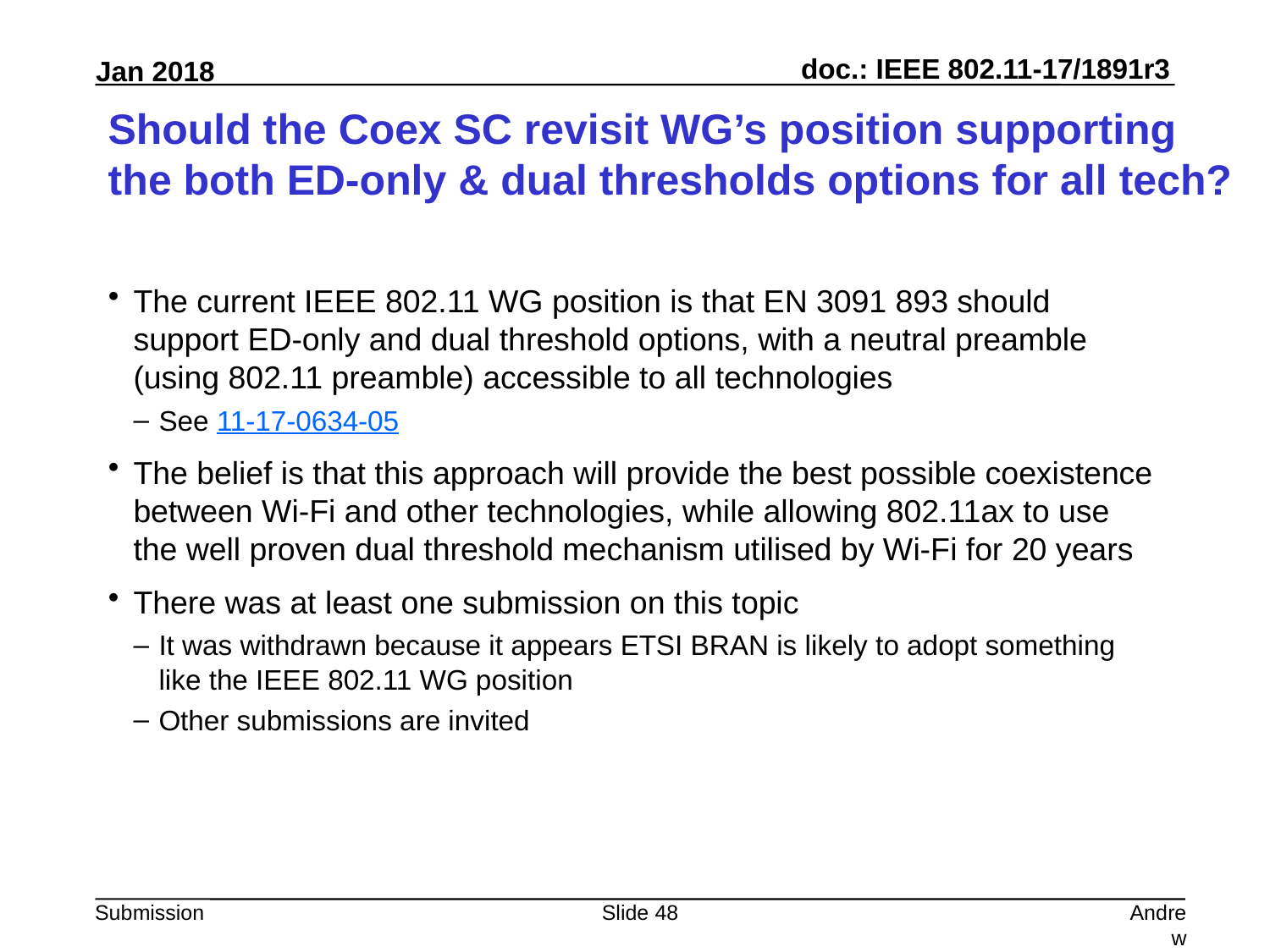

# Should the Coex SC revisit WG’s position supporting the both ED-only & dual thresholds options for all tech?
The current IEEE 802.11 WG position is that EN 3091 893 should support ED-only and dual threshold options, with a neutral preamble (using 802.11 preamble) accessible to all technologies
See 11-17-0634-05
The belief is that this approach will provide the best possible coexistence between Wi-Fi and other technologies, while allowing 802.11ax to use the well proven dual threshold mechanism utilised by Wi-Fi for 20 years
There was at least one submission on this topic
It was withdrawn because it appears ETSI BRAN is likely to adopt something like the IEEE 802.11 WG position
Other submissions are invited
Slide 48
Andrew Myles, Cisco